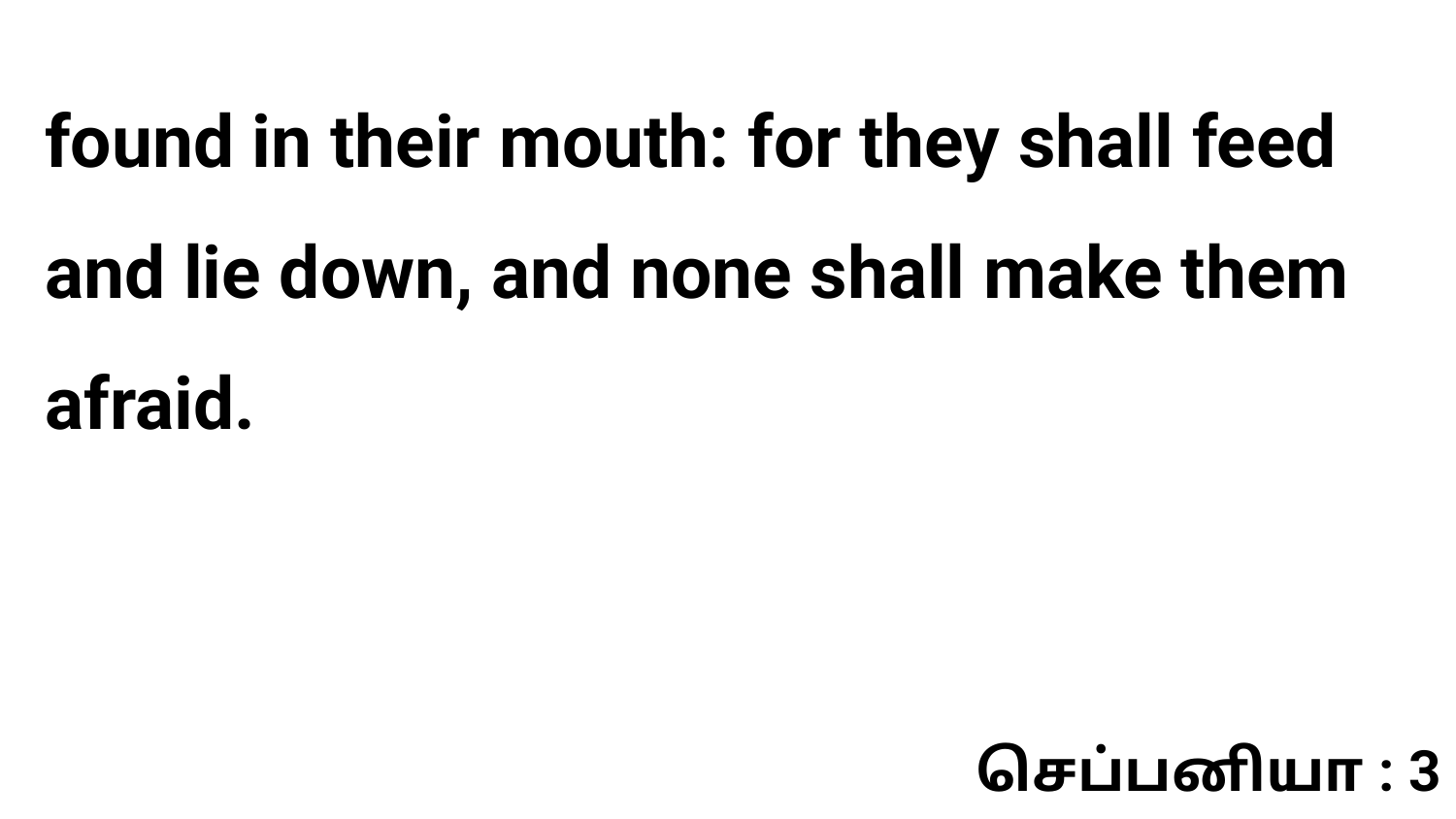

found in their mouth: for they shall feed and lie down, and none shall make them afraid.
செப்பனியா : 3